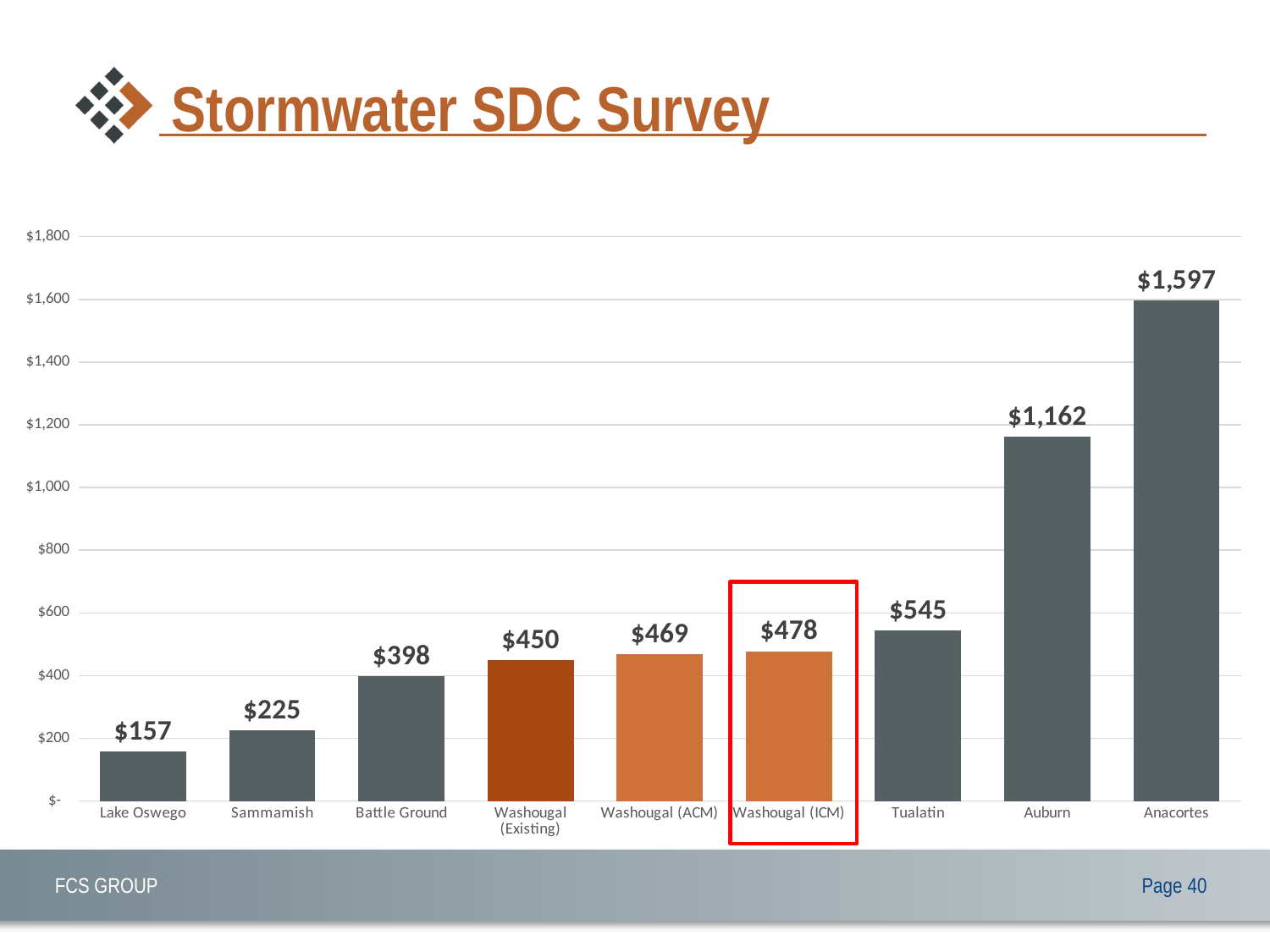

# Stormwater SDC Survey

### Chart

| Category |  |
|---|---|
| Lake Oswego | 157.0 |
| Sammamish | 225.0 |
| Battle Ground | 398.0 |
| Washougal (Existing) | 450.0 |
| Washougal (ACM) | 469.0 |
| Washougal (ICM) | 478.0 |
| Tualatin | 545.0 |
| Auburn | 1162.0 |
| Anacortes | 1597.0 |